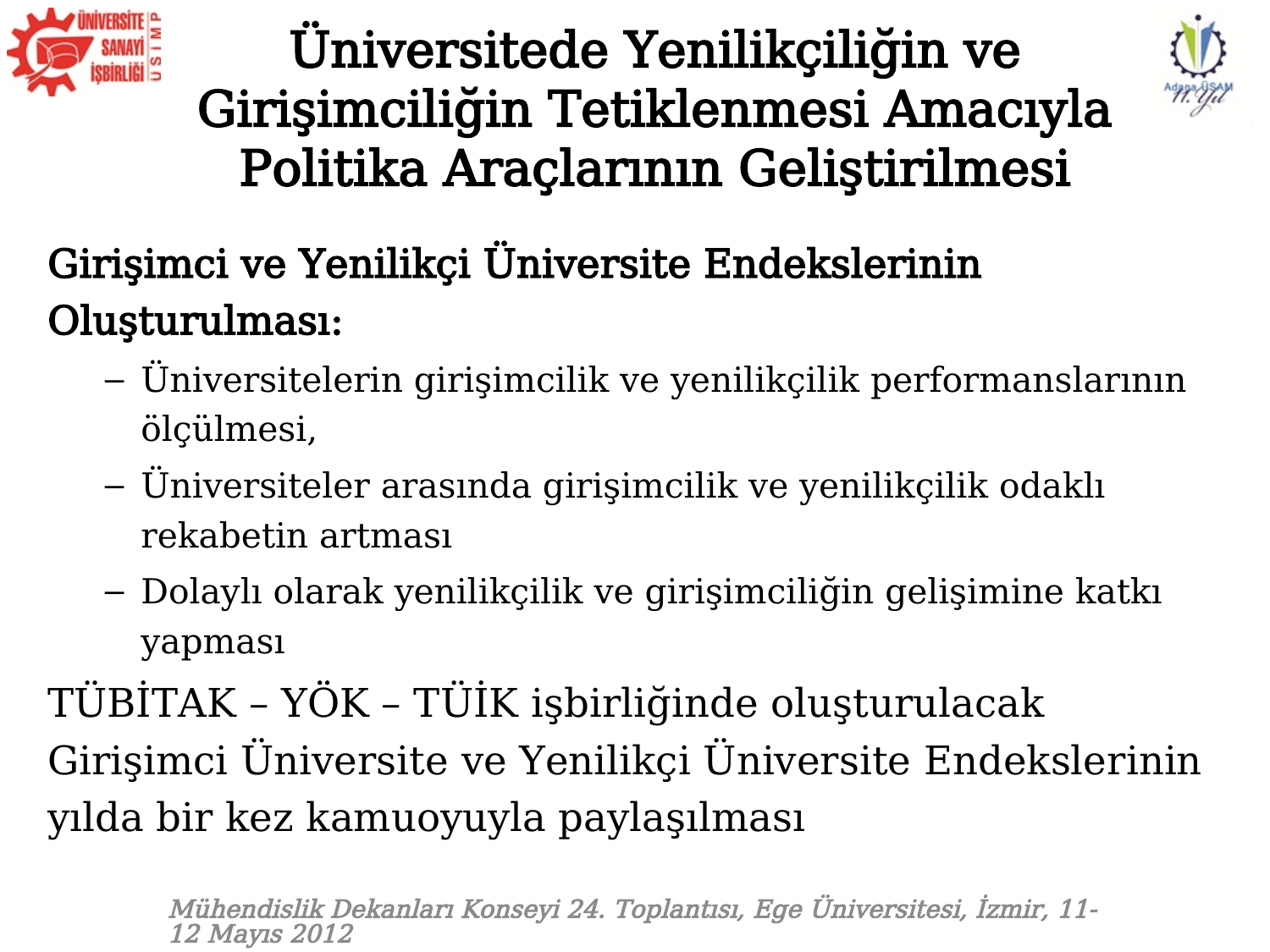

# Üniversitede Yenilikçiliğin ve Girişimciliğin Tetiklenmesi Amacıyla Politika Araçlarının Geliştirilmesi
Girişimci ve Yenilikçi Üniversite Endekslerinin Oluşturulması:
Üniversitelerin girişimcilik ve yenilikçilik performanslarının ölçülmesi,
Üniversiteler arasında girişimcilik ve yenilikçilik odaklı rekabetin artması
Dolaylı olarak yenilikçilik ve girişimciliğin gelişimine katkı yapması
TÜBİTAK – YÖK – TÜİK işbirliğinde oluşturulacak Girişimci Üniversite ve Yenilikçi Üniversite Endekslerinin yılda bir kez kamuoyuyla paylaşılması
Mühendislik Dekanları Konseyi 24. Toplantısı, Ege Üniversitesi, İzmir, 11-12 Mayıs 2012